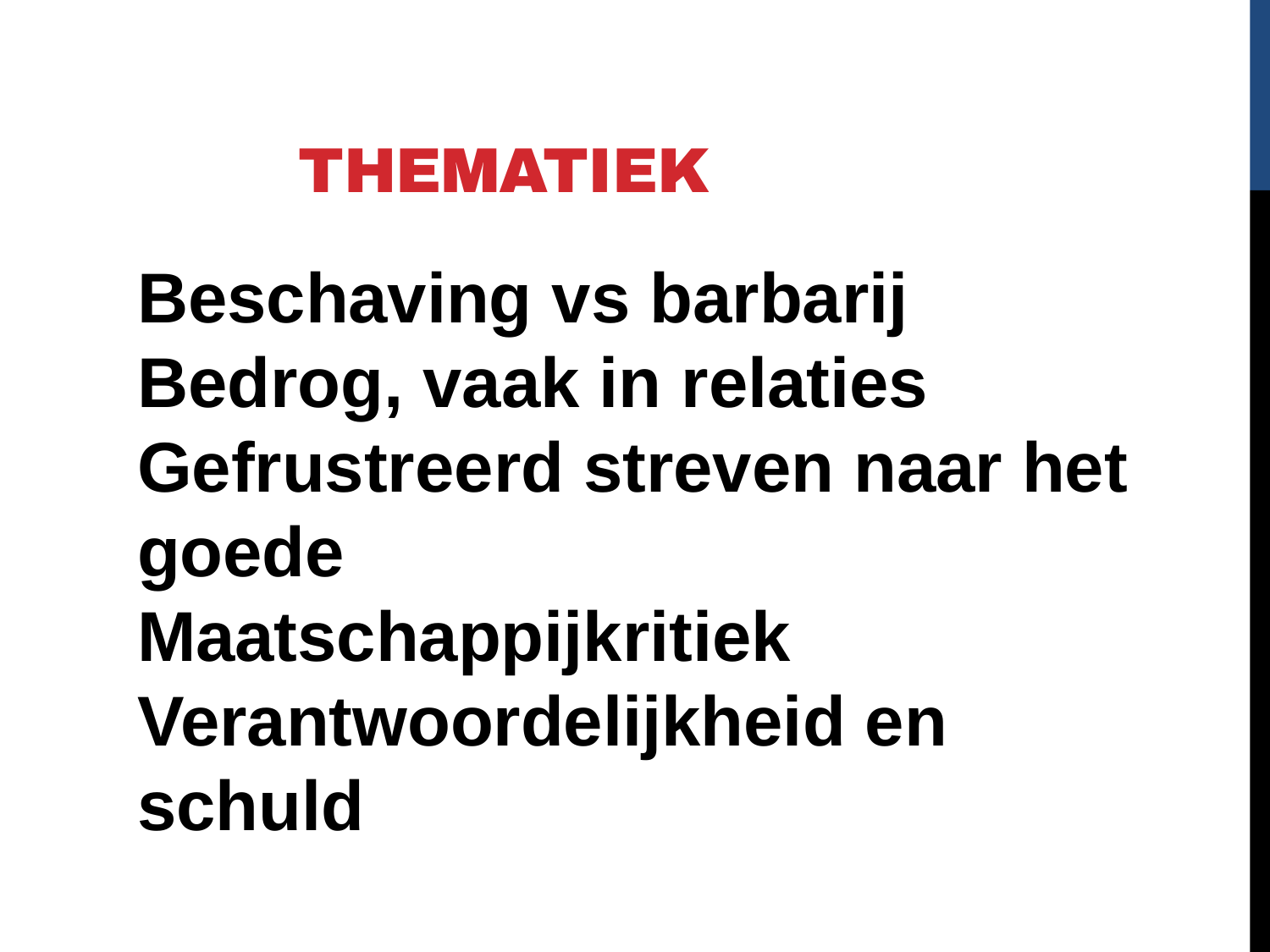

Thematiek
Beschaving vs barbarij
Bedrog, vaak in relaties
Gefrustreerd streven naar het goede
Maatschappijkritiek
Verantwoordelijkheid en schuld